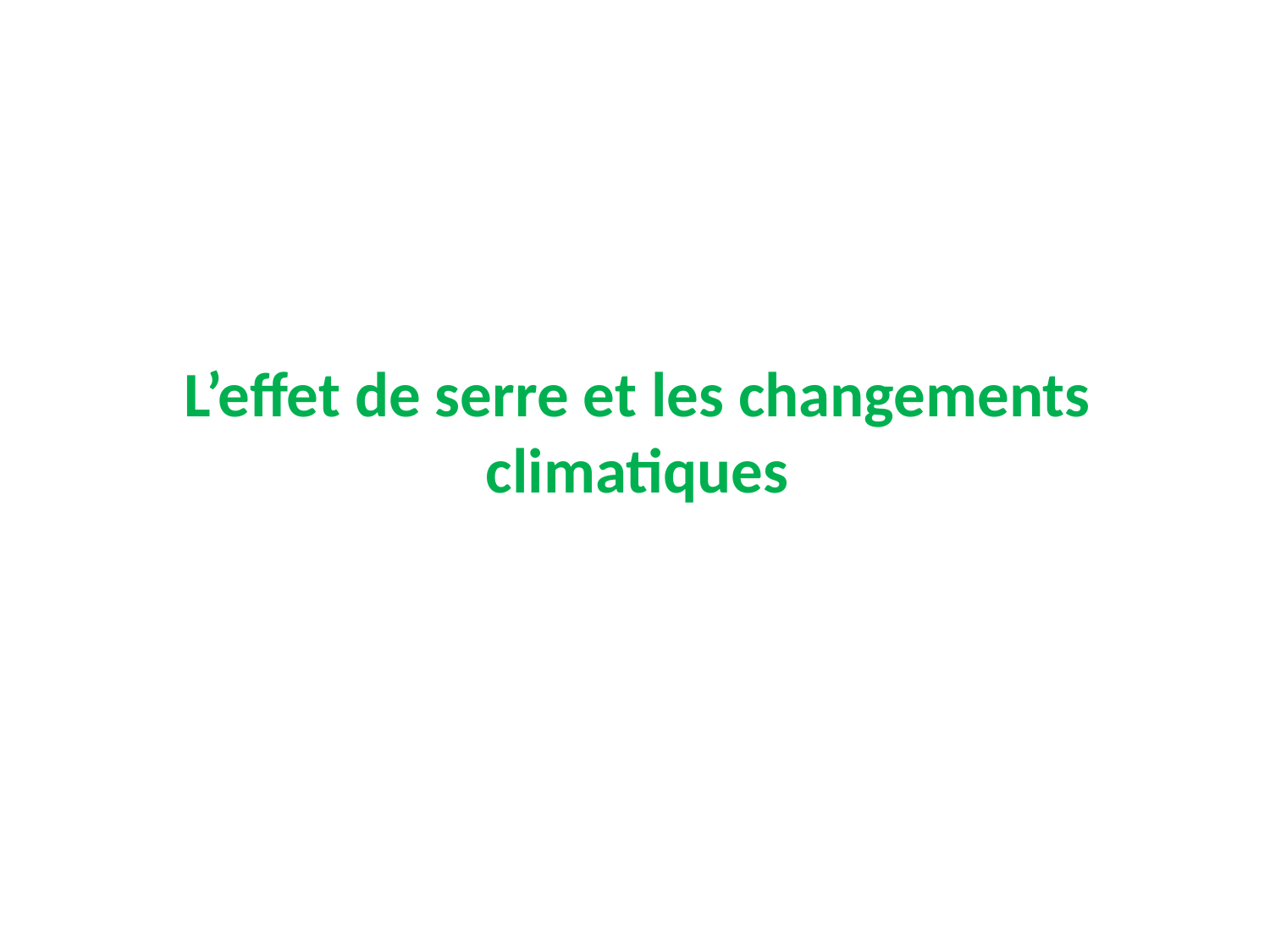

L’effet de serre et les changements climatiques